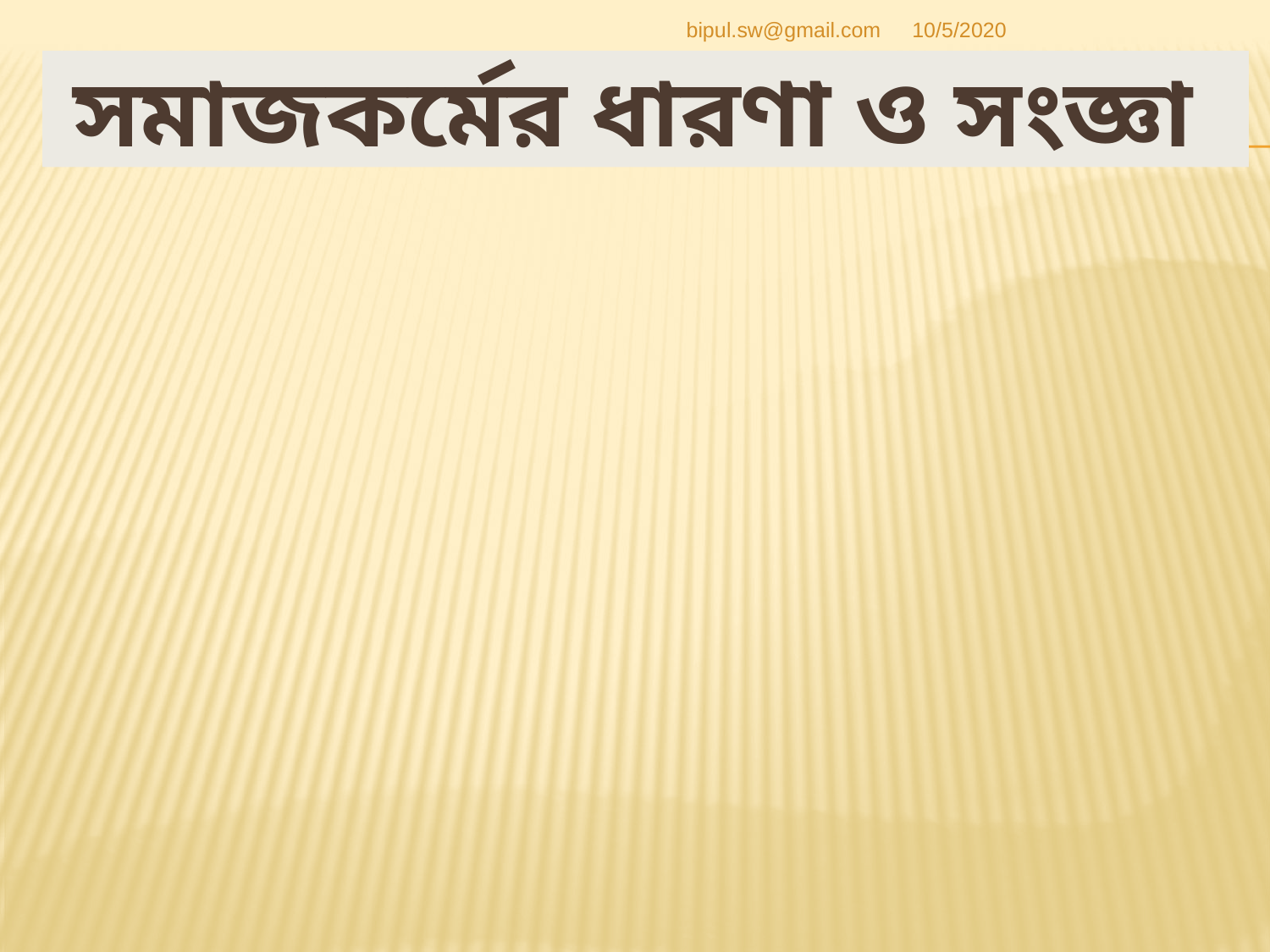

bipul.sw@gmail.com
10/5/2020
# সমাজকর্মের ধারণা ও সংজ্ঞা